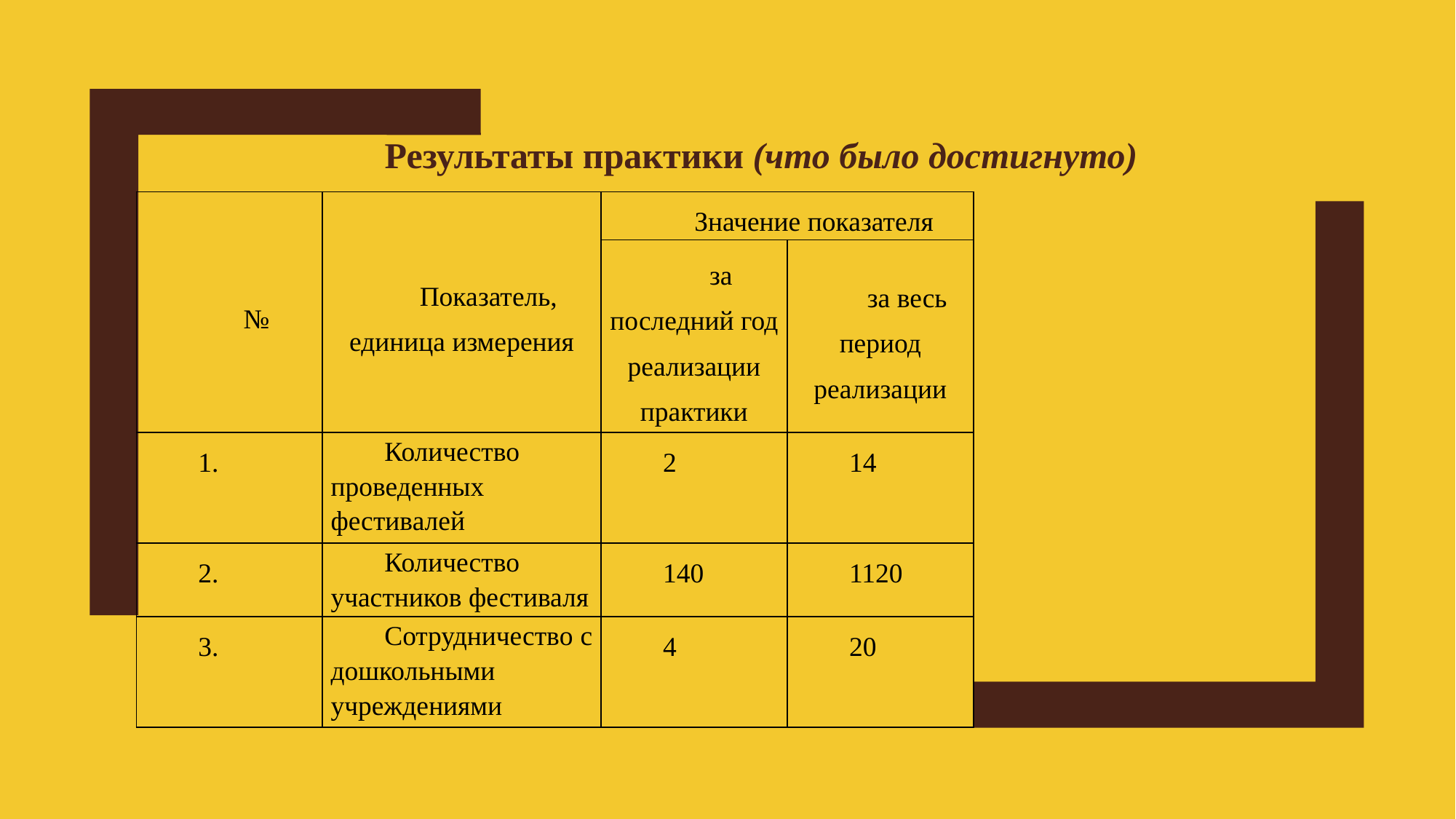

# Результаты практики (что было достигнуто)

| № | Показатель, единица измерения | Значение показателя |  |
| --- | --- | --- | --- |
|  |  | за последний год реализации практики | за весь период реализации |
| 1. | Количество проведенных фестивалей | 2 | 14 |
| 2. | Количество участников фестиваля | 140 | 1120 |
| 3. | Сотрудничество с дошкольными учреждениями | 4 | 20 |